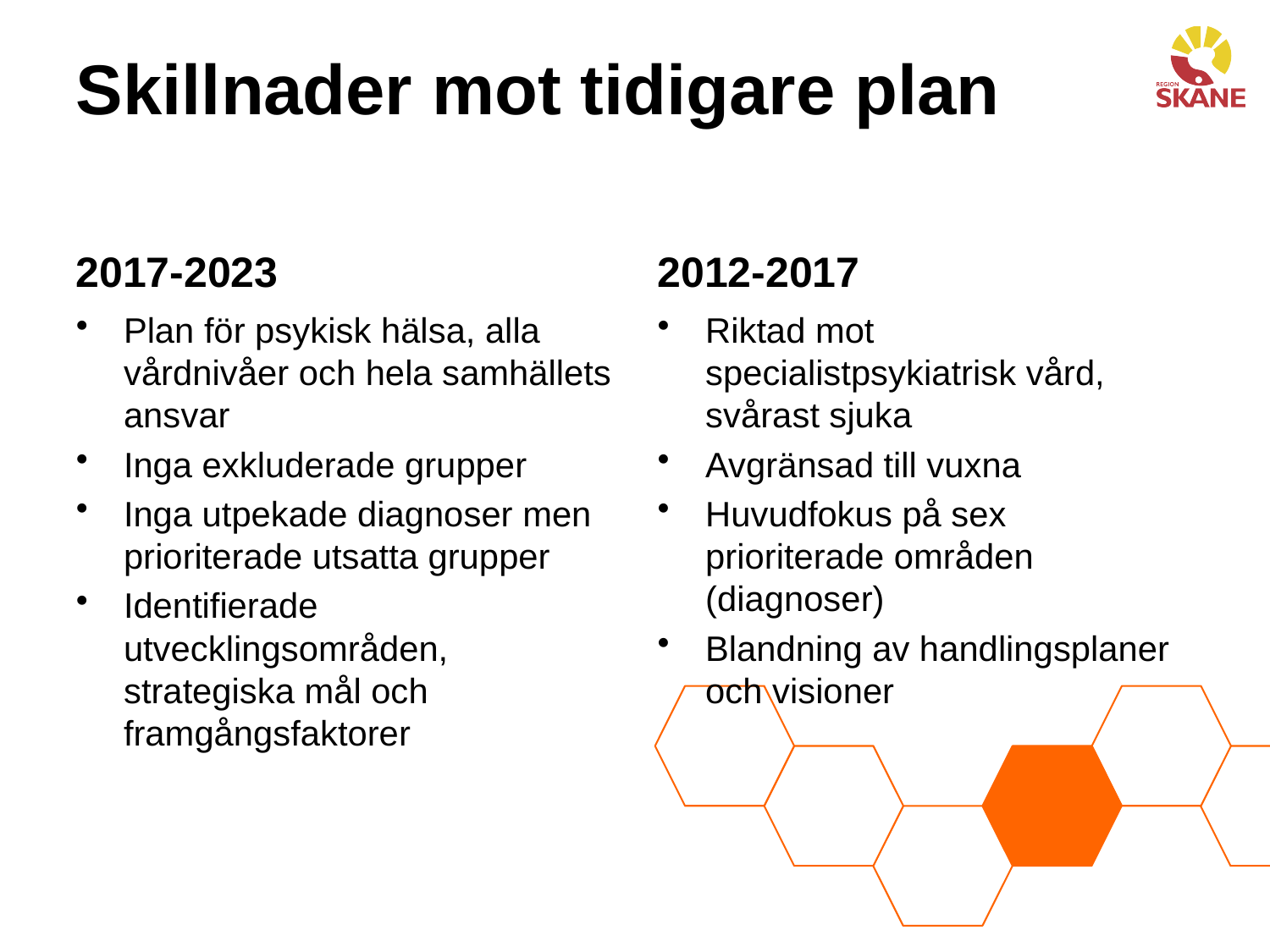

# Skillnader mot tidigare plan
2017-2023
2012-2017
Plan för psykisk hälsa, alla vårdnivåer och hela samhällets ansvar
Inga exkluderade grupper
Inga utpekade diagnoser men prioriterade utsatta grupper
Identifierade utvecklingsområden, strategiska mål och framgångsfaktorer

Riktad mot specialistpsykiatrisk vård, svårast sjuka
Avgränsad till vuxna
Huvudfokus på sex prioriterade områden (diagnoser)
Blandning av handlingsplaner och visioner